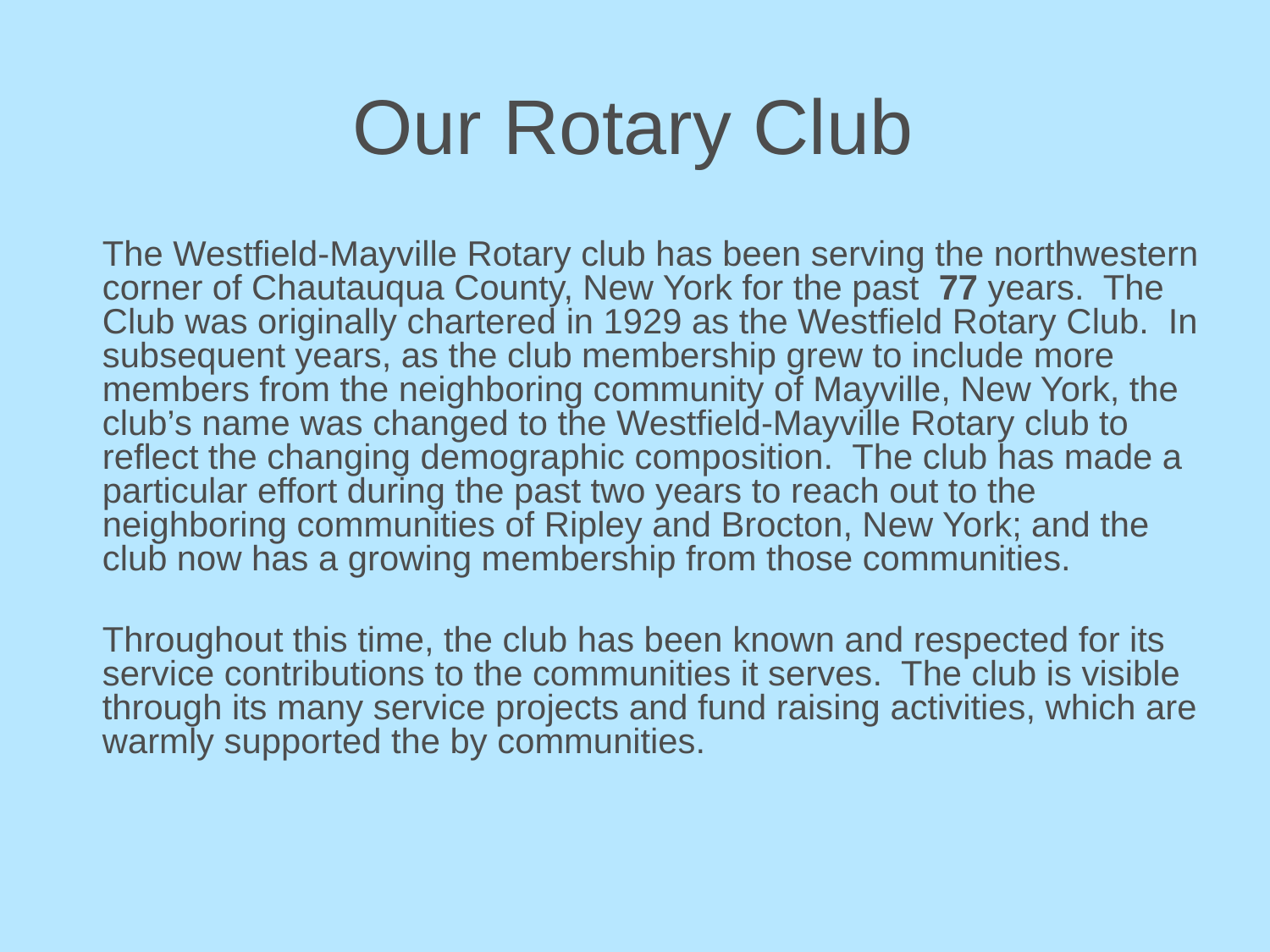

# Our Rotary Club
	The Westfield-Mayville Rotary club has been serving the northwestern corner of Chautauqua County, New York for the past  77 years.  The Club was originally chartered in 1929 as the Westfield Rotary Club.  In subsequent years, as the club membership grew to include more members from the neighboring community of Mayville, New York, the club’s name was changed to the Westfield-Mayville Rotary club to reflect the changing demographic composition.  The club has made a particular effort during the past two years to reach out to the neighboring communities of Ripley and Brocton, New York; and the club now has a growing membership from those communities.

	Throughout this time, the club has been known and respected for its service contributions to the communities it serves.  The club is visible through its many service projects and fund raising activities, which are warmly supported the by communities.